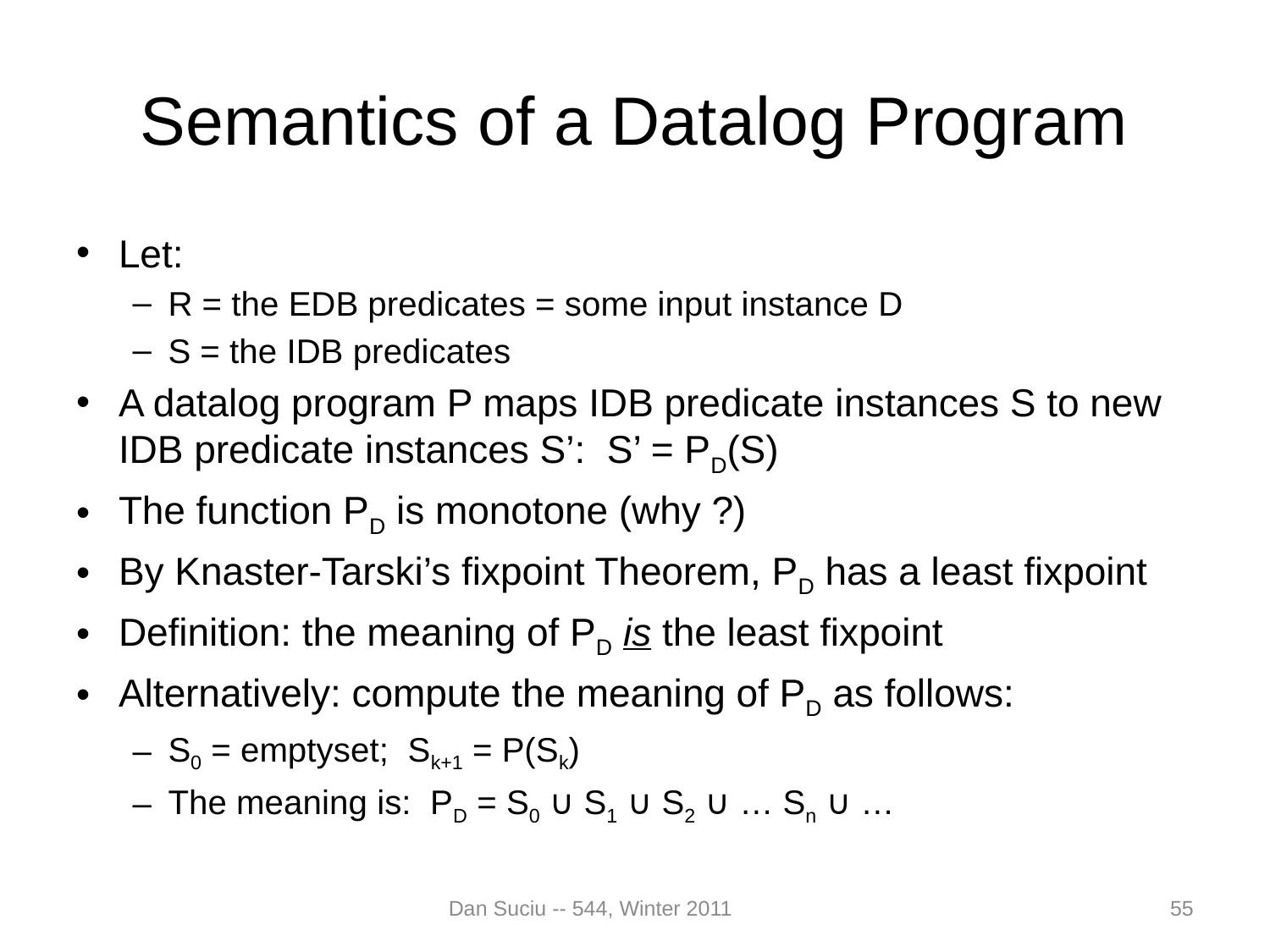

# Semantics of a Datalog Program
Let:
R = the EDB predicates = some input instance D
S = the IDB predicates
A datalog program P maps IDB predicate instances S to new IDB predicate instances S’:  S’ = PD(S)
The function PD is monotone (why ?)
By Knaster-Tarski’s fixpoint Theorem, PD has a least fixpoint
Definition: the meaning of PD is the least fixpoint
Alternatively: compute the meaning of PD as follows:
S0 = emptyset;  Sk+1 = P(Sk)
The meaning is:  PD = S0 ∪ S1 ∪ S2 ∪ … Sn ∪ …
Dan Suciu -- 544, Winter 2011
55